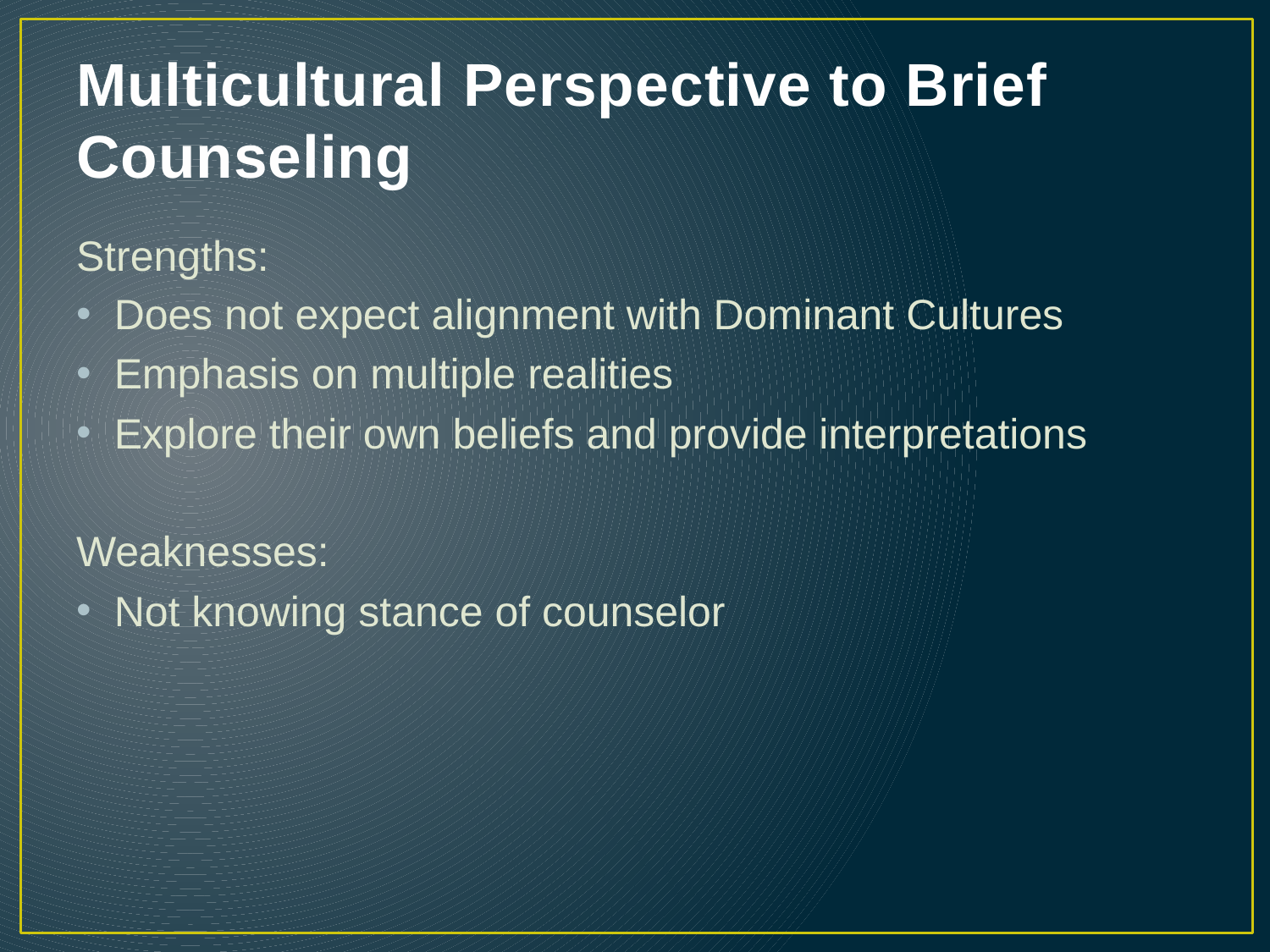

# Multicultural Perspective to Brief Counseling
Strengths:
Does not expect alignment with Dominant Cultures
Emphasis on multiple realities
Explore their own beliefs and provide interpretations

Weaknesses:
Not knowing stance of counselor